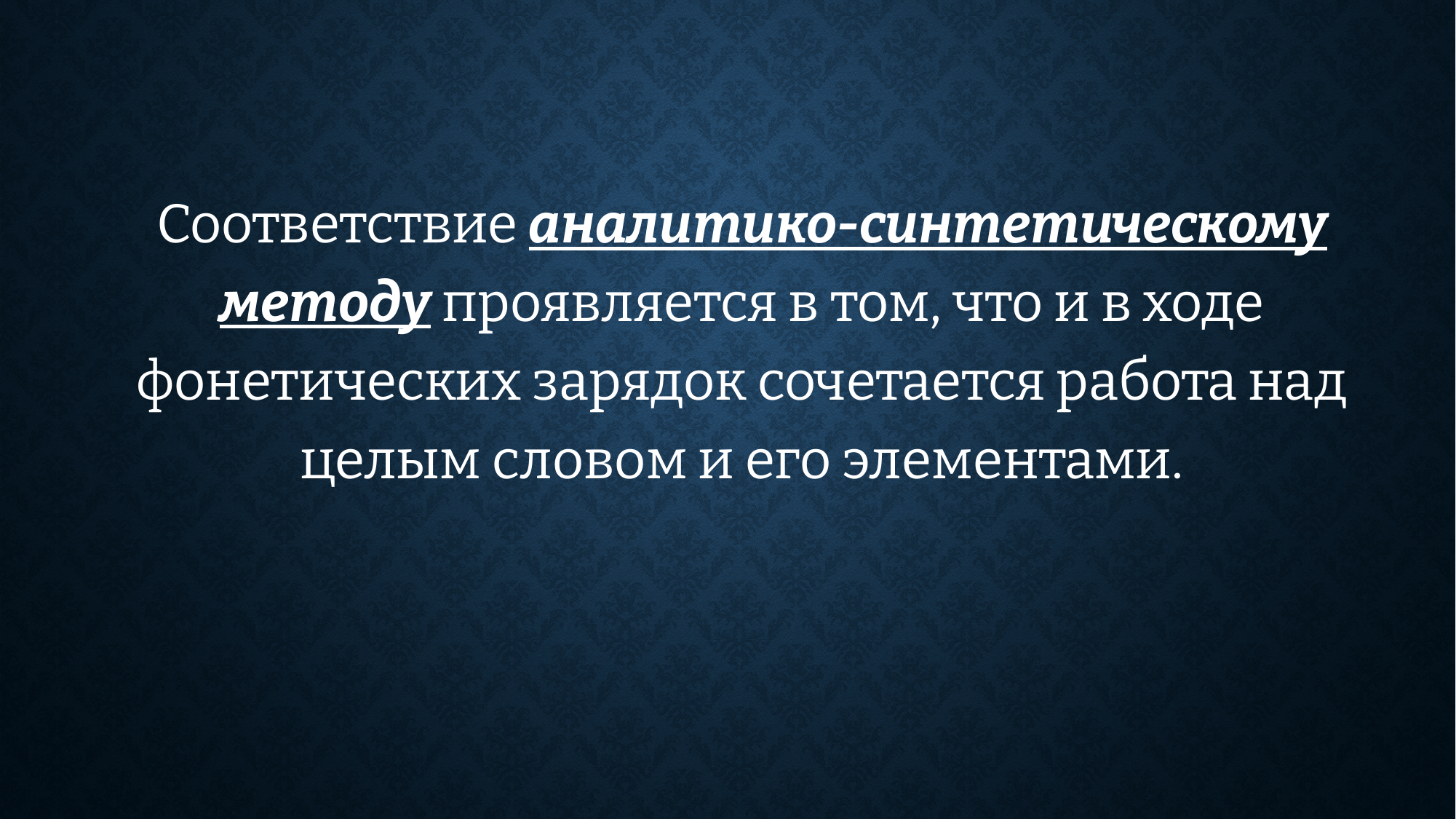

Соответствие аналитико-синтетическому методу проявляется в том, что и в ходе фонетических зарядок сочетается работа над целым словом и его элементами.